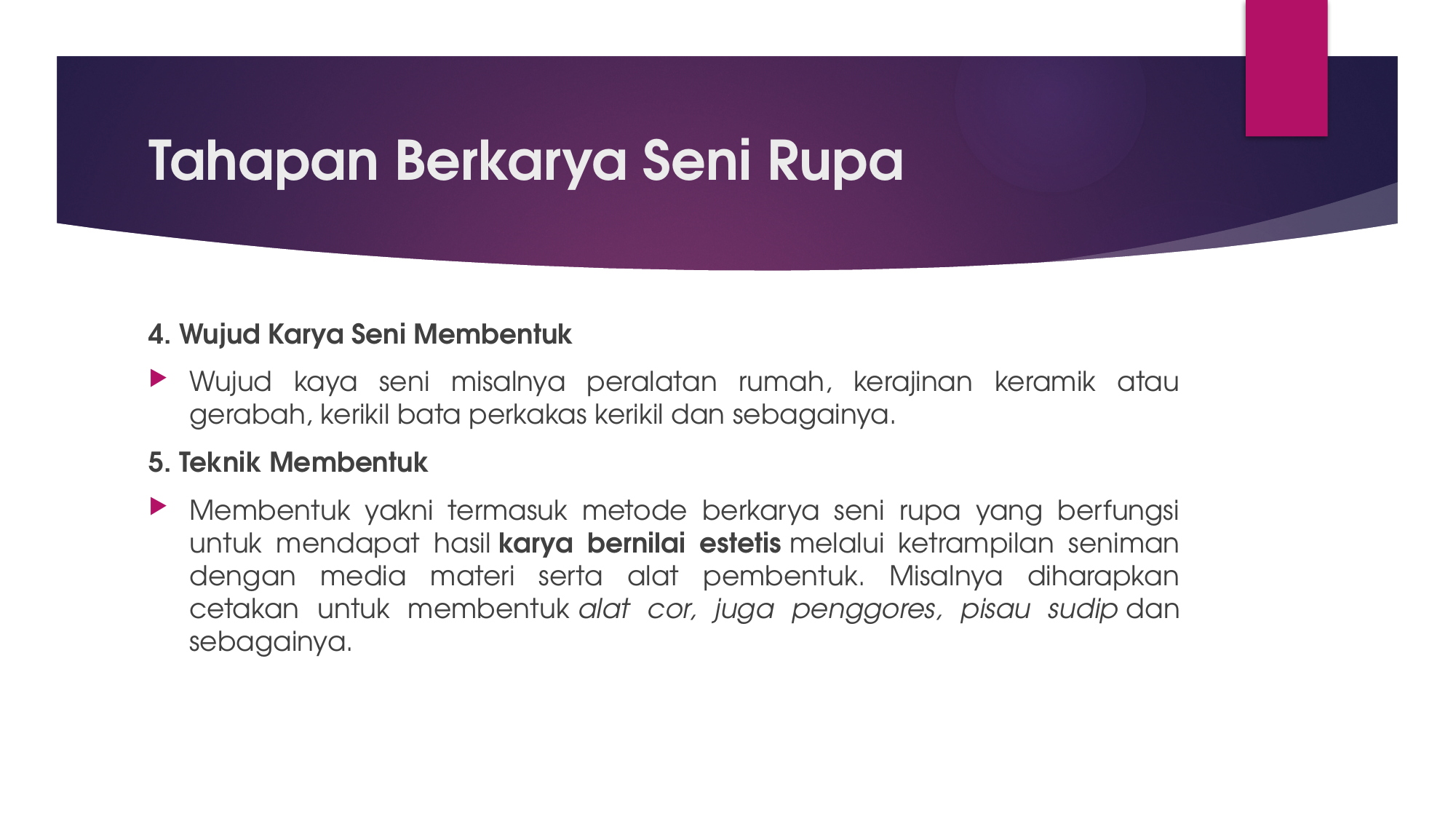

# Tahapan Berkarya Seni Rupa
4. Wujud Karya Seni Membentuk
Wujud kaya seni misalnya peralatan rumah, kerajinan keramik atau gerabah, kerikil bata perkakas kerikil dan sebagainya.
5. Teknik Membentuk
Membentuk yakni termasuk metode berkarya seni rupa yang berfungsi untuk mendapat hasil karya bernilai estetis melalui ketrampilan seniman dengan media materi serta alat pembentuk. Misalnya diharapkan cetakan untuk membentuk alat cor, juga penggores, pisau sudip dan sebagainya.